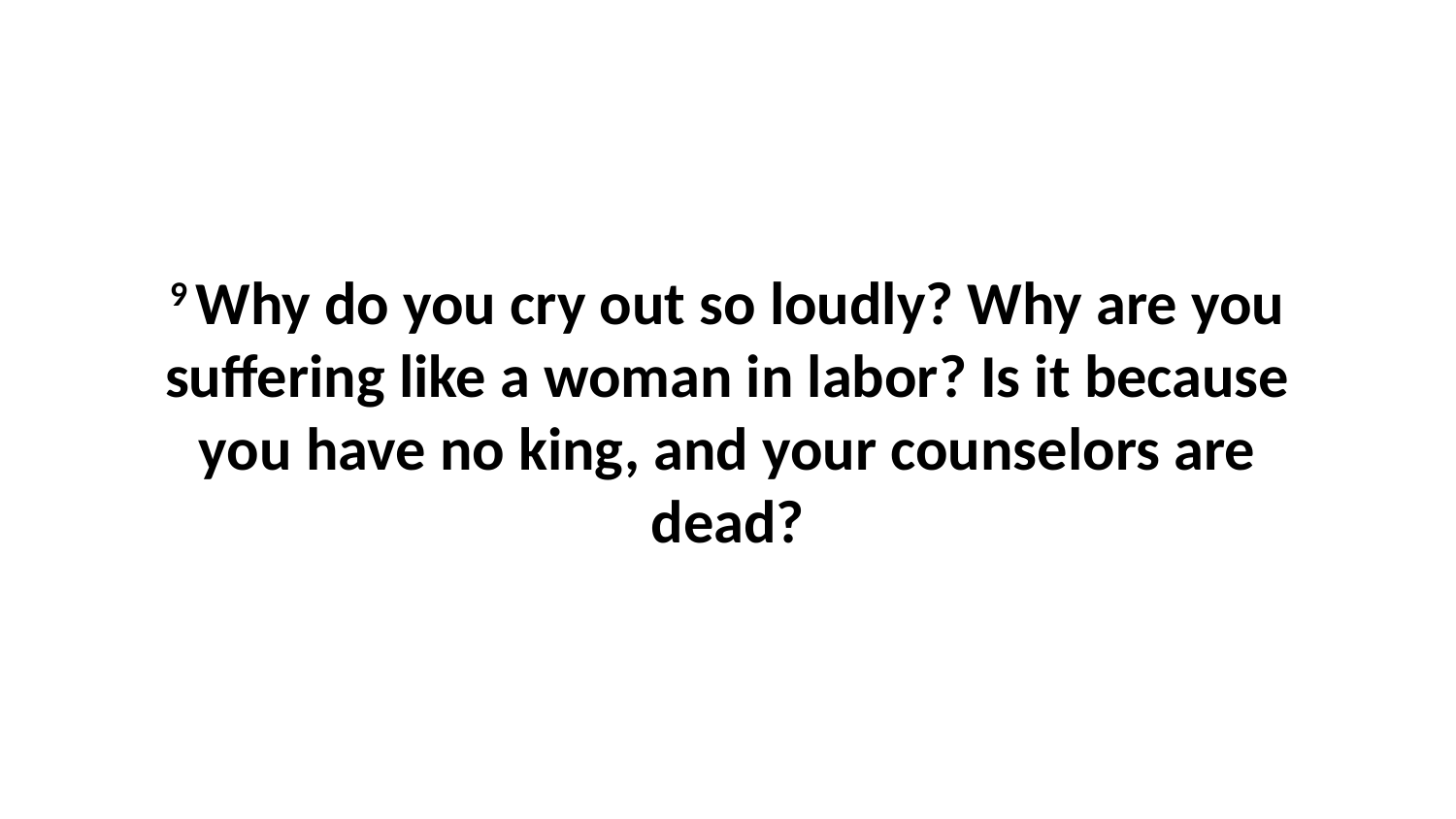

9 Why do you cry out so loudly? Why are you suffering like a woman in labor? Is it because you have no king, and your counselors are dead?